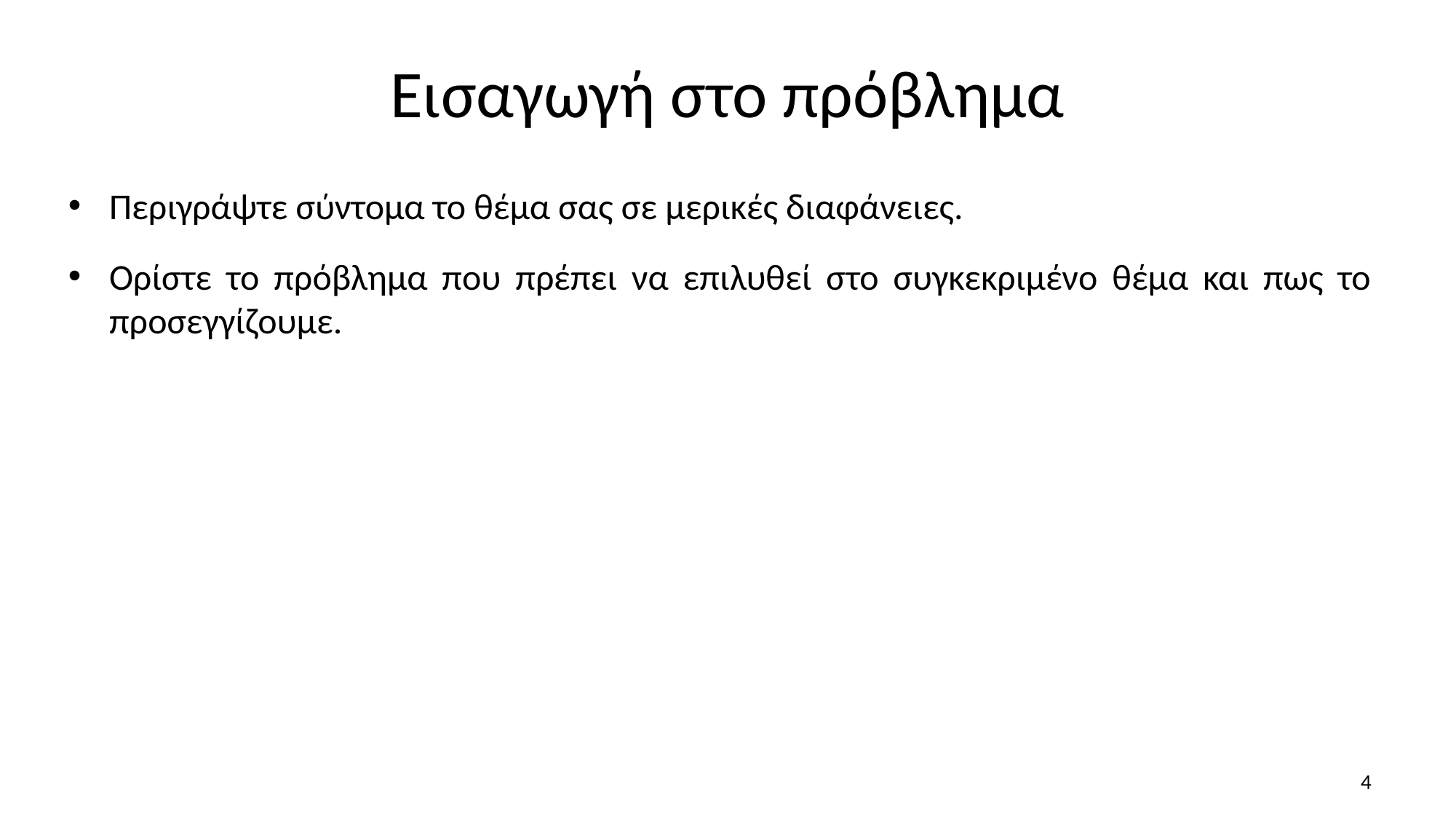

# Εισαγωγή στο πρόβλημα
Περιγράψτε σύντομα το θέμα σας σε μερικές διαφάνειες.
Ορίστε το πρόβλημα που πρέπει να επιλυθεί στο συγκεκριμένο θέμα και πως το προσεγγίζουμε.

4